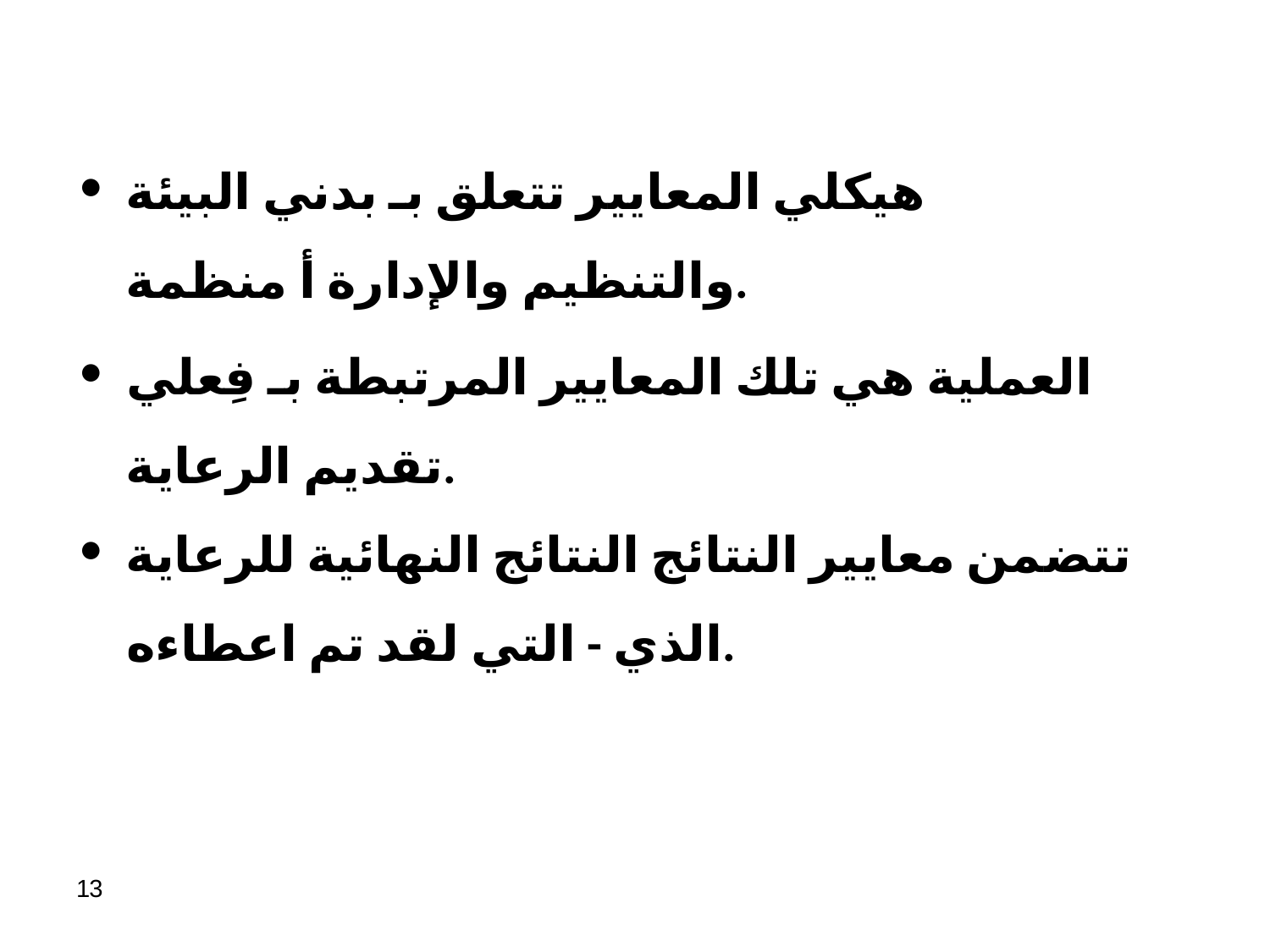

هيكلي المعايير تتعلق بـ بدني البيئة والتنظيم والإدارة​ أ منظمة.
العملية هي تلك المعايير المرتبطة بـ فِعلي تقديم الرعاية.
تتضمن معايير النتائج النتائج النهائية للرعاية الذي - التي لقد تم اعطاءه.
13